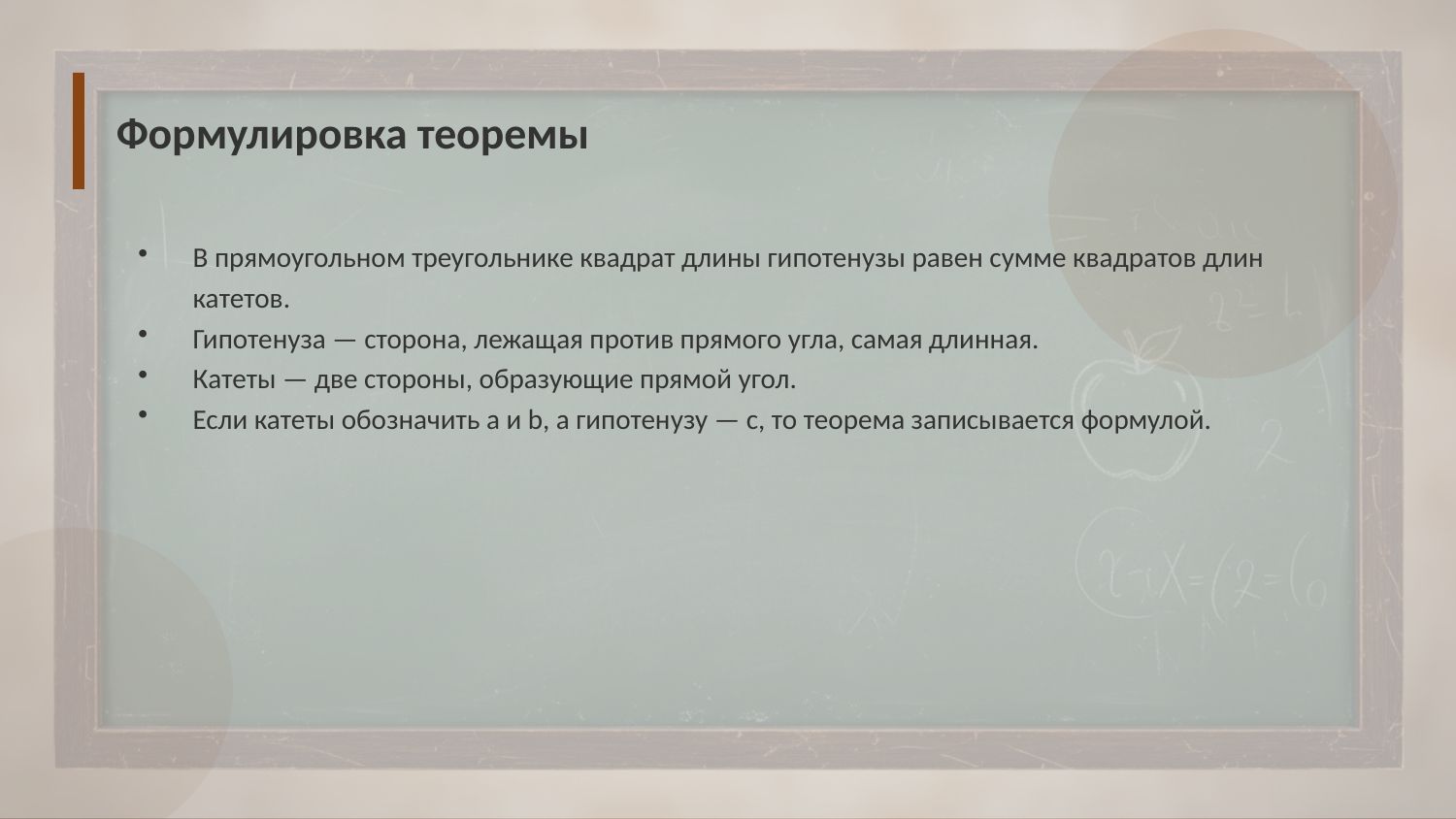

Формулировка теоремы
В прямоугольном треугольнике квадрат длины гипотенузы равен сумме квадратов длин катетов.
Гипотенуза — сторона, лежащая против прямого угла, самая длинная.
Катеты — две стороны, образующие прямой угол.
Если катеты обозначить a и b, а гипотенузу — c, то теорема записывается формулой.